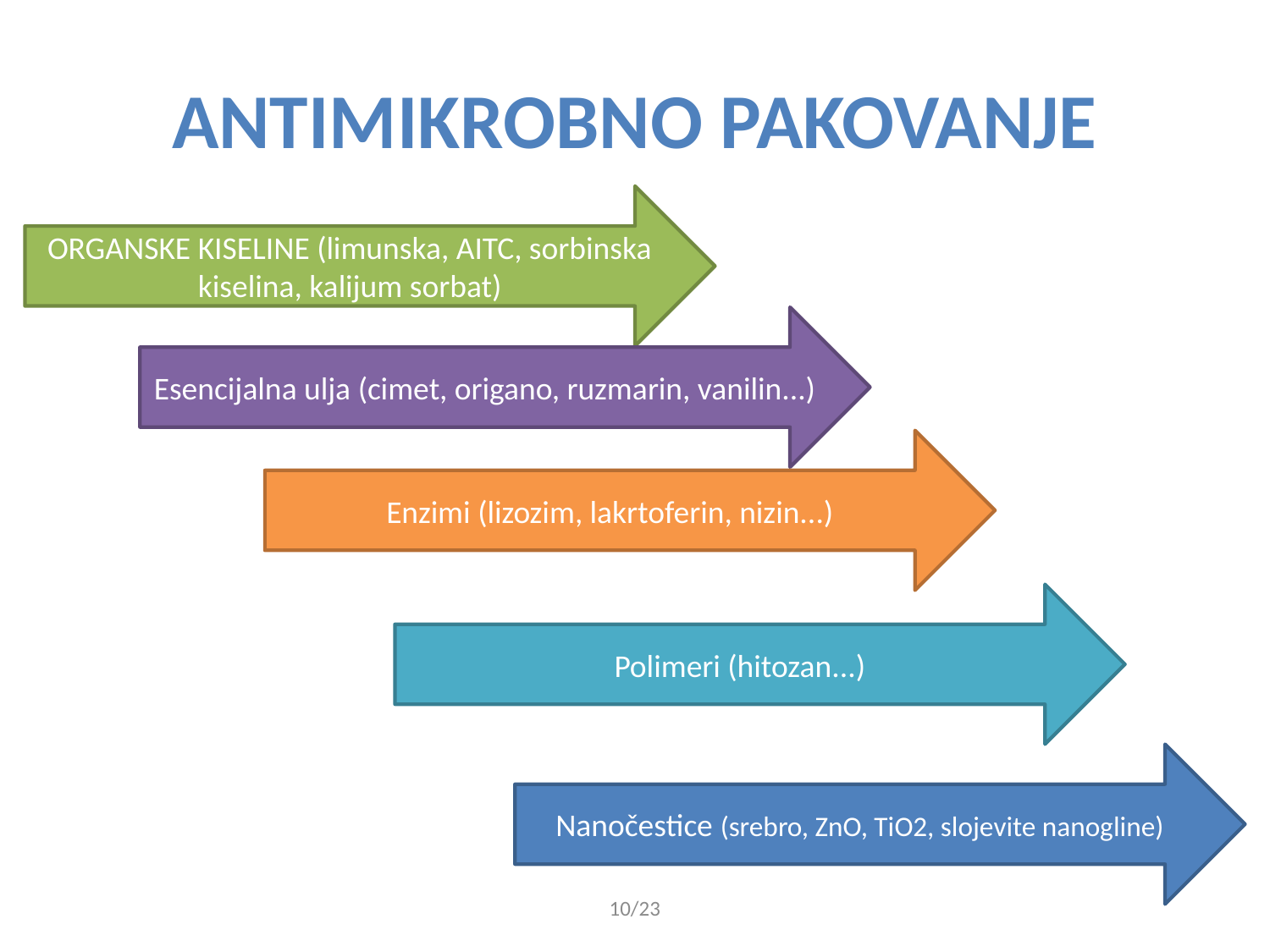

# Antimikrobno pakovanje

ORGANSKE KISELINE (limunska, AITC, sorbinska kiselina, kalijum sorbat)

Esencijalna ulja (cimet, origano, ruzmarin, vanilin...)
Enzimi (lizozim, lakrtoferin, nizin...)
Polimeri (hitozan...)
Nanočestice (srebro, ZnO, TiO2, slojevite nanogline)
10/23